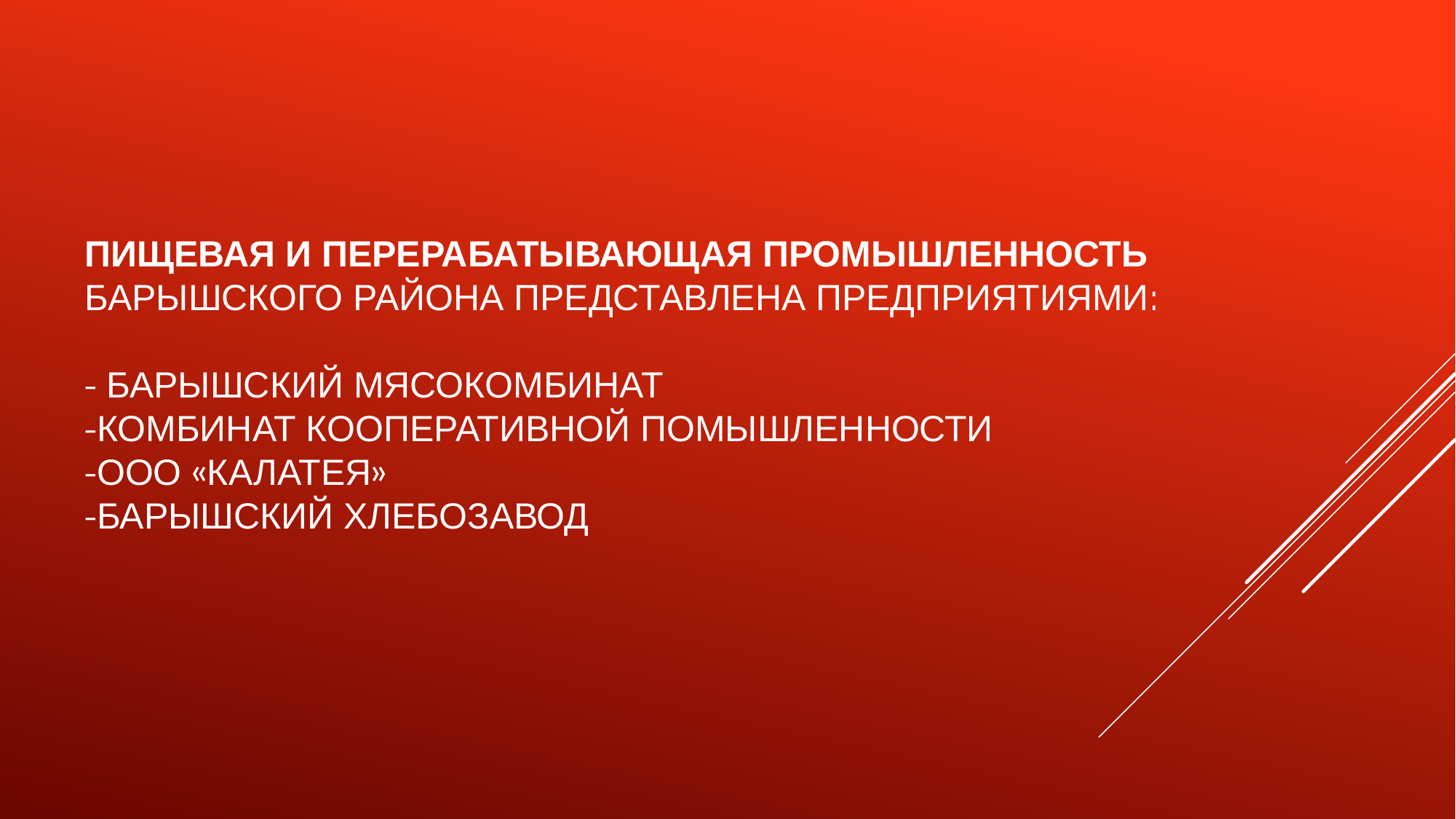

# Пищевая и перерабатывающая промышленность барышского района представлена предприятиями: - Барышский мясокомбинат -Комбинат кооперативной помышленности -ооо «калатея» -барышский хлебозавод